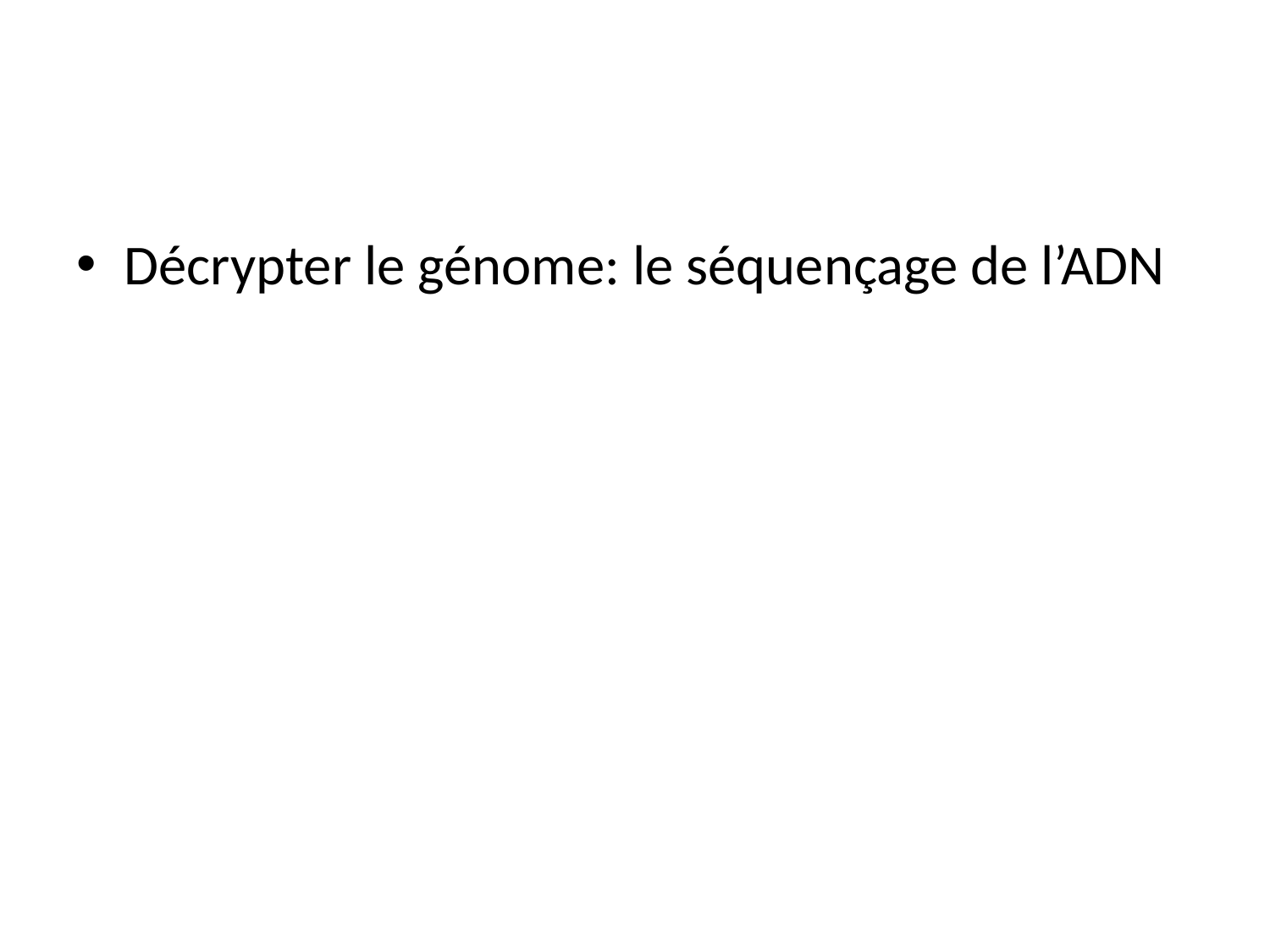

Décrypter le génome: le séquençage de l’ADN